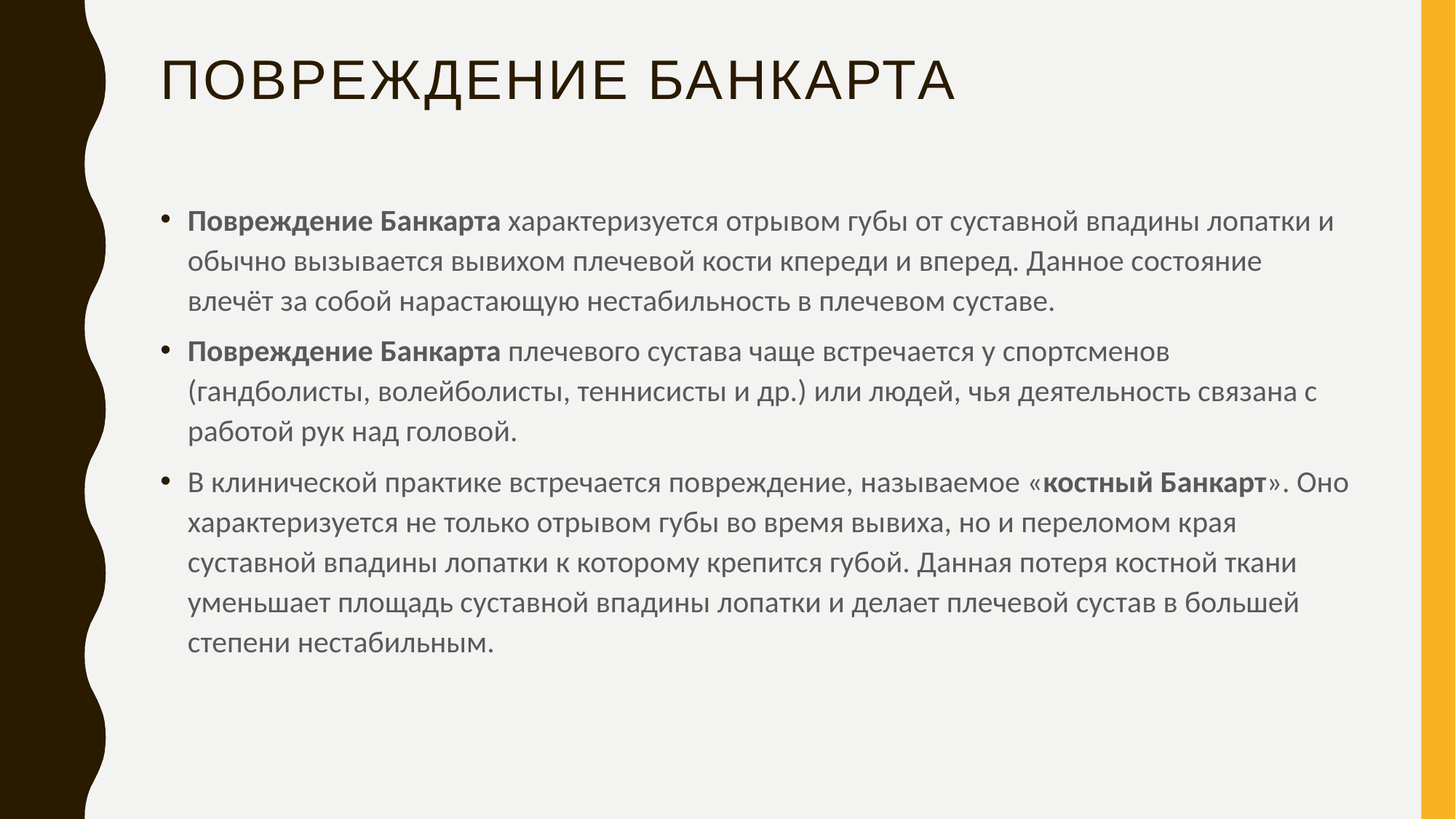

# Повреждение Банкарта
Повреждение Банкарта характеризуется отрывом губы от суставной впадины лопатки и обычно вызывается вывихом плечевой кости кпереди и вперед. Данное состояние влечёт за собой нарастающую нестабильность в плечевом суставе.
Повреждение Банкарта плечевого сустава чаще встречается у спортсменов (гандболисты, волейболисты, теннисисты и др.) или людей, чья деятельность связана с работой рук над головой.
В клинической практике встречается повреждение, называемое «костный Банкарт». Оно характеризуется не только отрывом губы во время вывиха, но и переломом края суставной впадины лопатки к которому крепится губой. Данная потеря костной ткани уменьшает площадь суставной впадины лопатки и делает плечевой сустав в большей степени нестабильным.